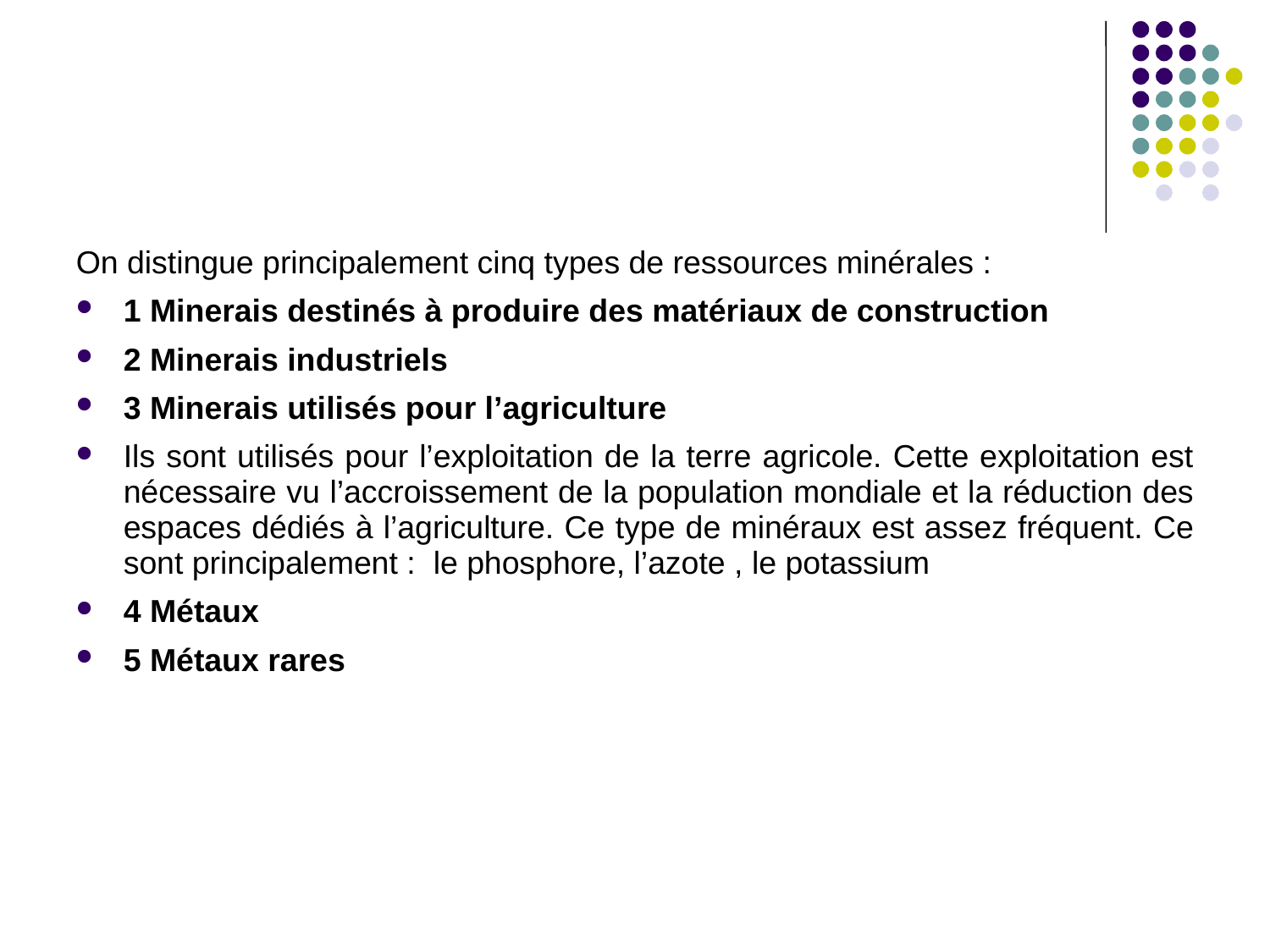

On distingue principalement cinq types de ressources minérales :
1 Minerais destinés à produire des matériaux de construction
2 Minerais industriels
3 Minerais utilisés pour l’agriculture
Ils sont utilisés pour l’exploitation de la terre agricole. Cette exploitation est nécessaire vu l’accroissement de la population mondiale et la réduction des espaces dédiés à l’agriculture. Ce type de minéraux est assez fréquent. Ce sont principalement :  le phosphore, l’azote , le potassium
4 Métaux
5 Métaux rares